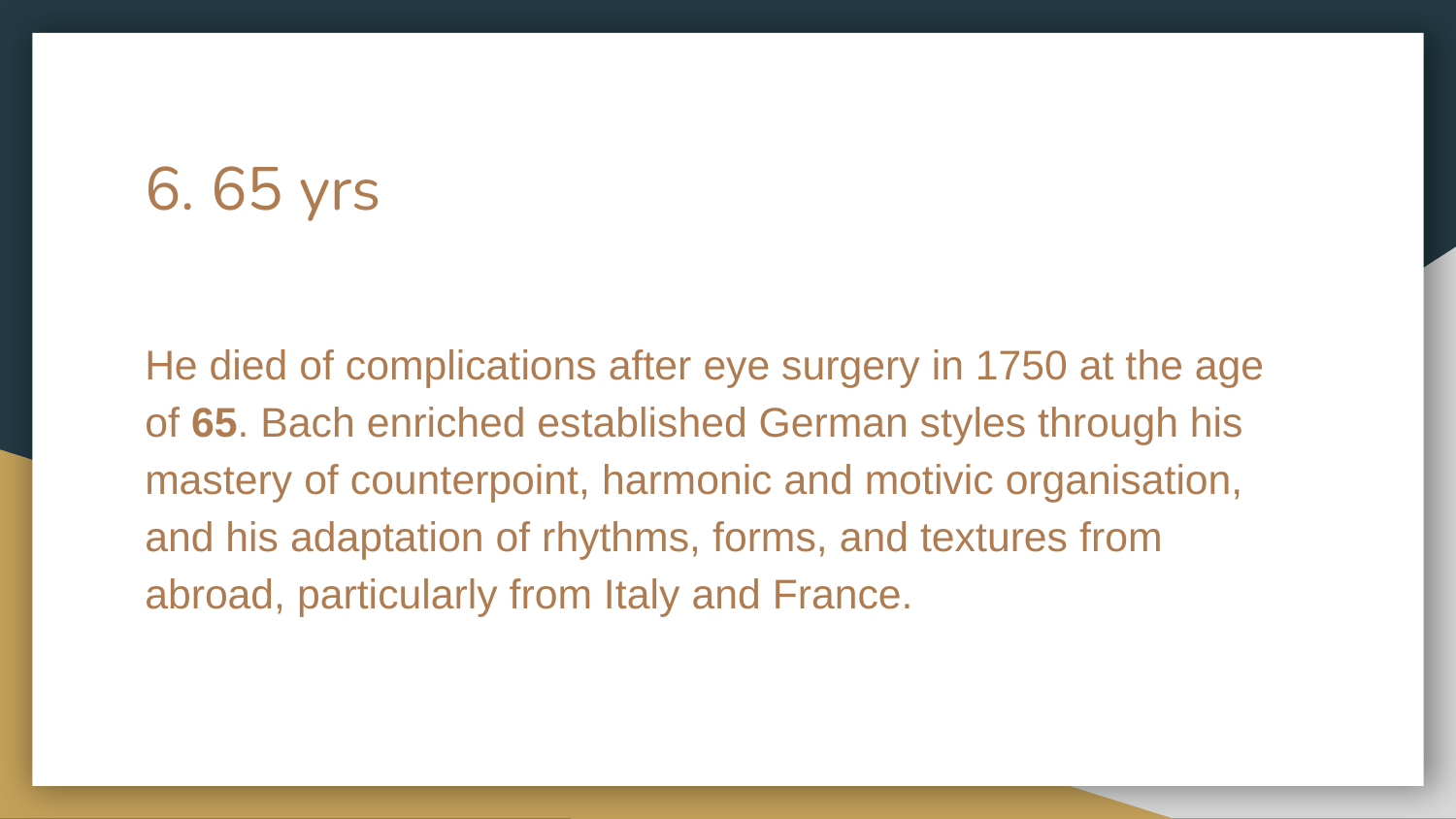

# 6. 65 yrs
He died of complications after eye surgery in 1750 at the age of 65. Bach enriched established German styles through his mastery of counterpoint, harmonic and motivic organisation, and his adaptation of rhythms, forms, and textures from abroad, particularly from Italy and France.